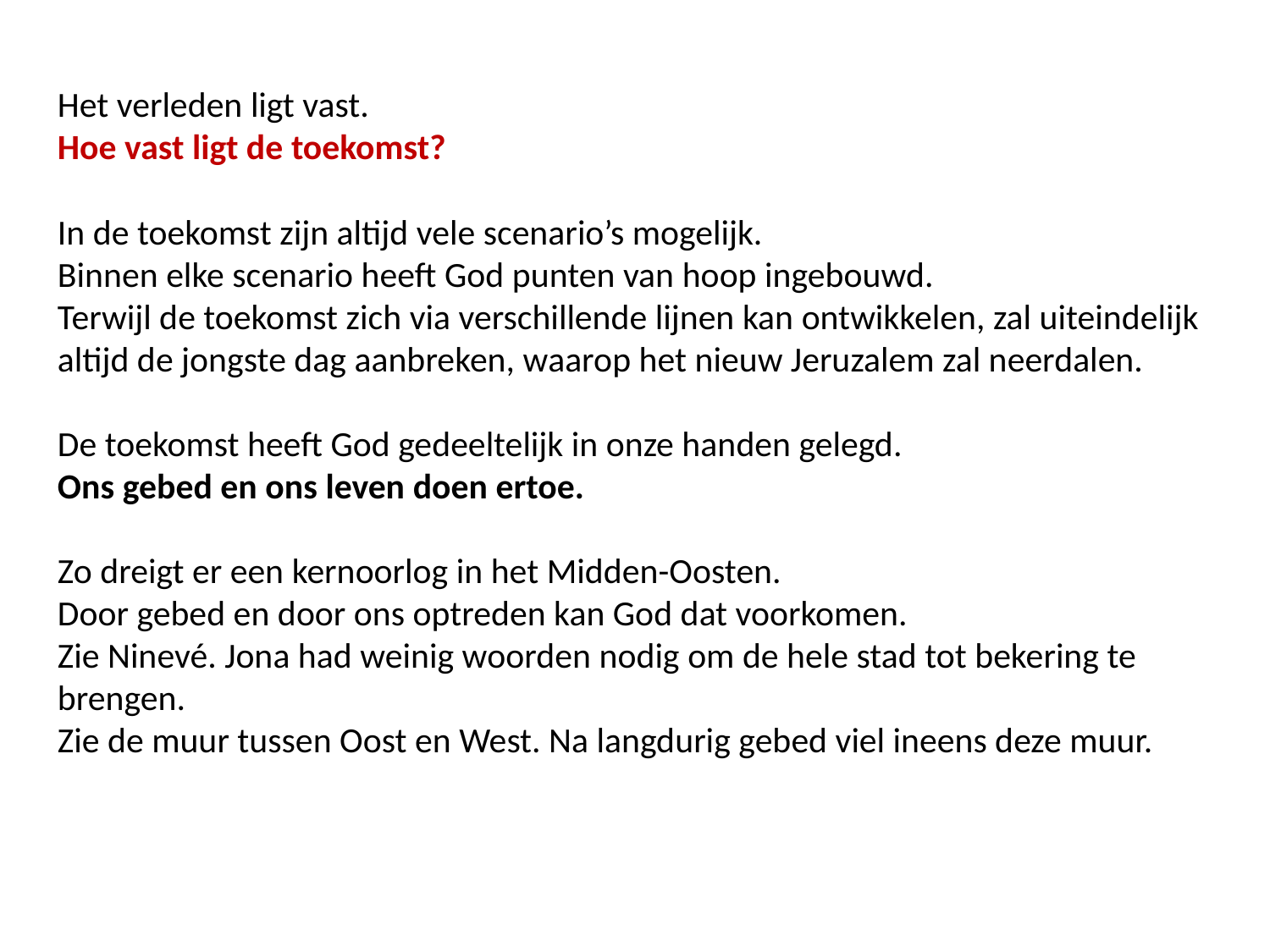

Het verleden ligt vast.
Hoe vast ligt de toekomst?

In de toekomst zijn altijd vele scenario’s mogelijk.
Binnen elke scenario heeft God punten van hoop ingebouwd.
Terwijl de toekomst zich via verschillende lijnen kan ontwikkelen, zal uiteindelijk altijd de jongste dag aanbreken, waarop het nieuw Jeruzalem zal neerdalen.

De toekomst heeft God gedeeltelijk in onze handen gelegd.
Ons gebed en ons leven doen ertoe.

Zo dreigt er een kernoorlog in het Midden-Oosten.
Door gebed en door ons optreden kan God dat voorkomen.
Zie Ninevé. Jona had weinig woorden nodig om de hele stad tot bekering te brengen.
Zie de muur tussen Oost en West. Na langdurig gebed viel ineens deze muur.